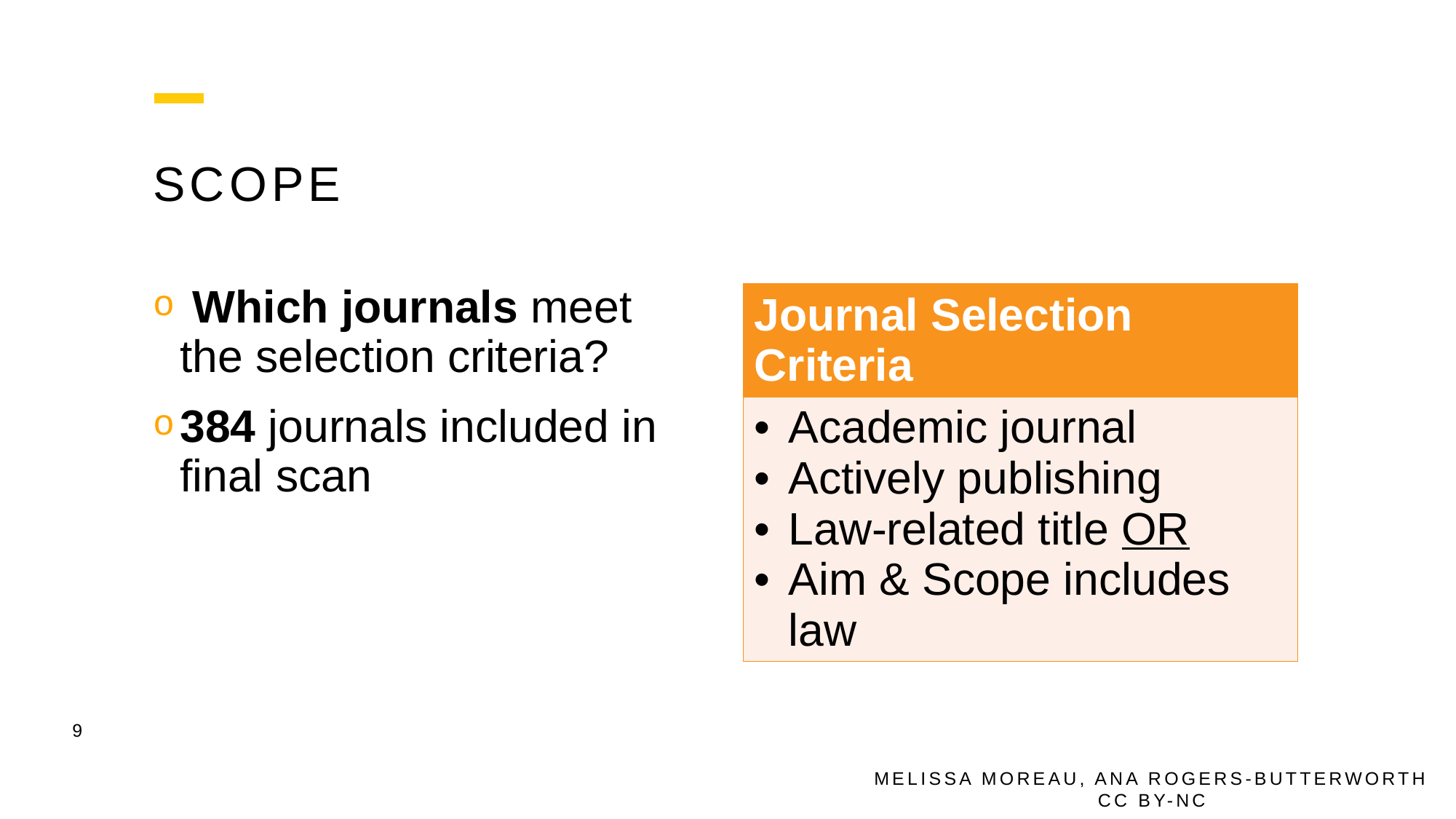

# scope
 Which journals meet the selection criteria?
384 journals included in final scan
| Journal Selection Criteria |
| --- |
| Academic journal Actively publishing Law-related title OR Aim & Scope includes law |
9
Melissa Moreau, Ana Rogers-butterworth CC BY-NC